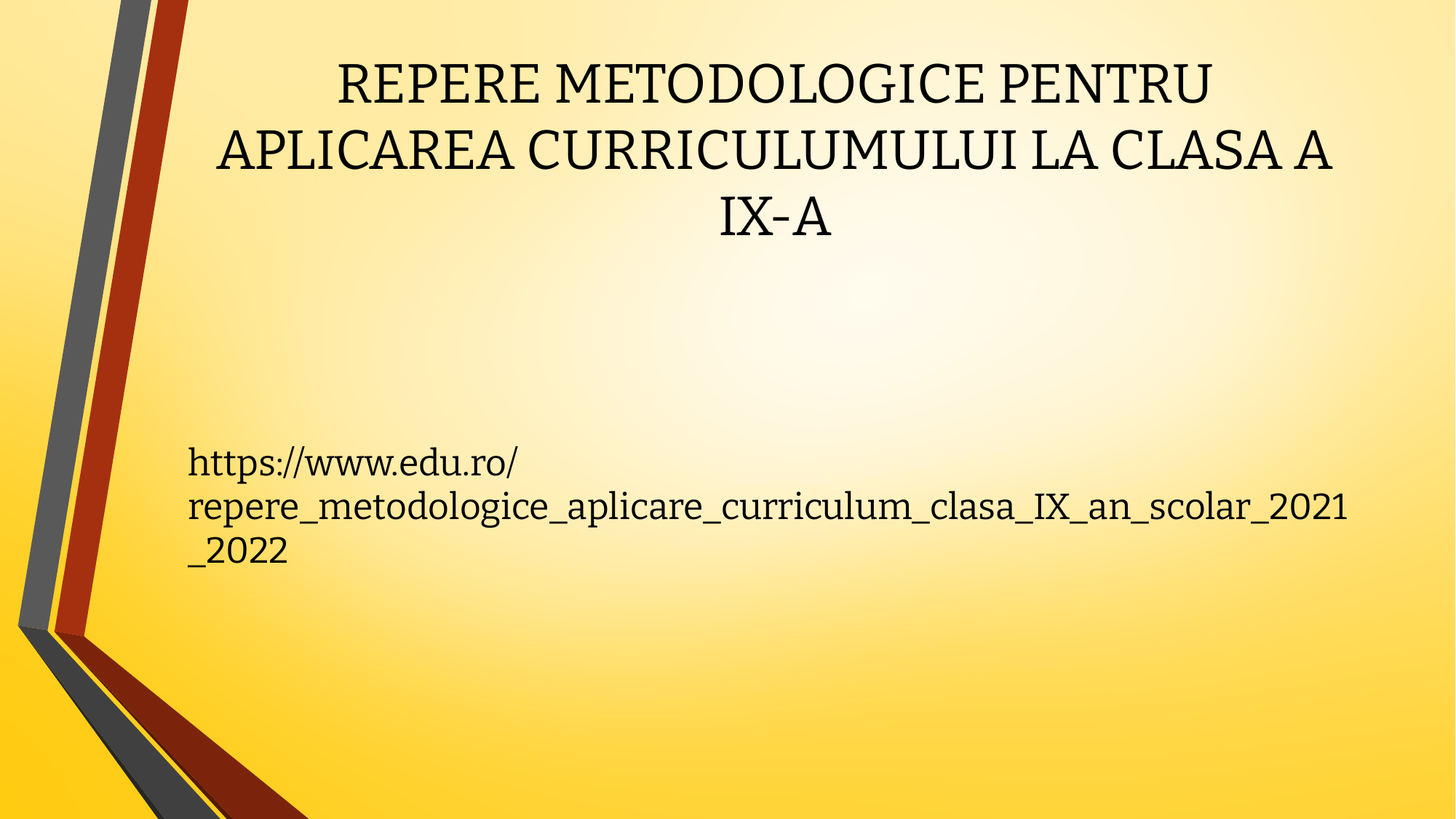

# REPERE METODOLOGICE PENTRU APLICAREA CURRICULUMULUI LA CLASA A IX-A
https://www.edu.ro/repere_metodologice_aplicare_curriculum_clasa_IX_an_scolar_2021_2022